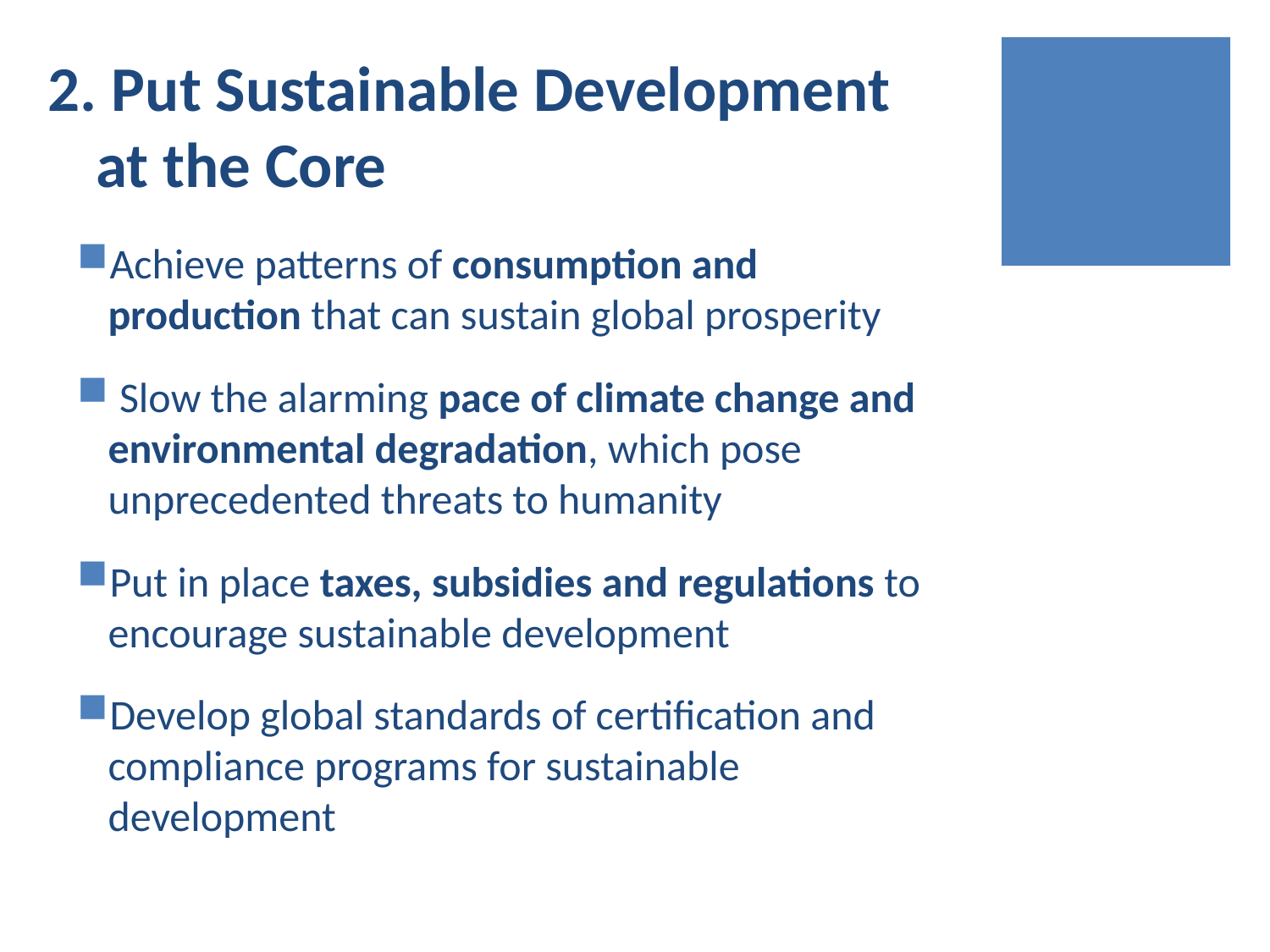

# 2. Put Sustainable Development at the Core
Achieve patterns of consumption and production that can sustain global prosperity
 Slow the alarming pace of climate change and environmental degradation, which pose unprecedented threats to humanity
Put in place taxes, subsidies and regulations to encourage sustainable development
Develop global standards of certification and compliance programs for sustainable development